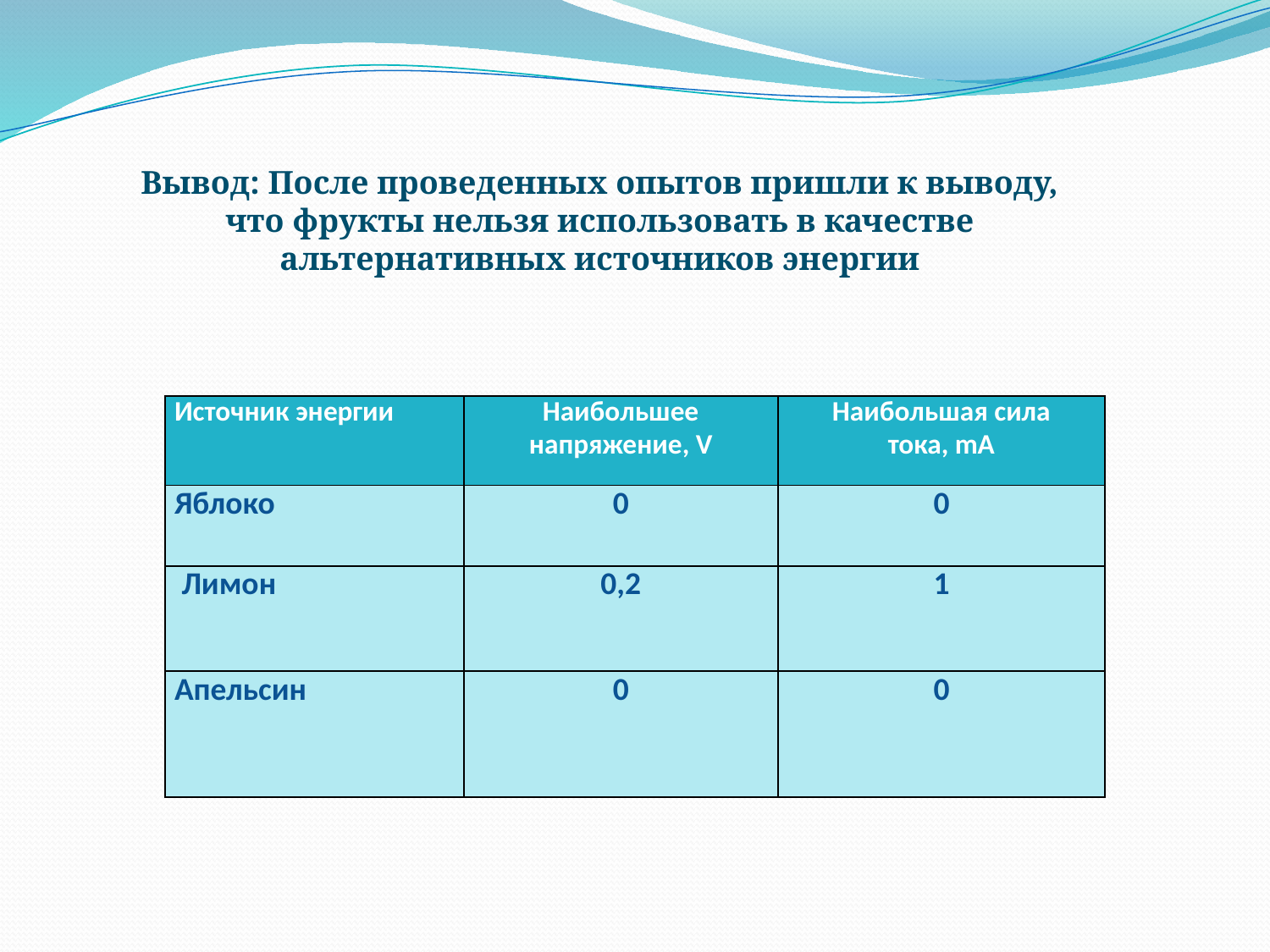

Вывод: После проведенных опытов пришли к выводу, что фрукты нельзя использовать в качестве альтернативных источников энергии
| Источник энергии | Наибольшее напряжение, V | Наибольшая сила тока, mA |
| --- | --- | --- |
| Яблоко | 0 | 0 |
| Лимон | 0,2 | 1 |
| Апельсин | 0 | 0 |